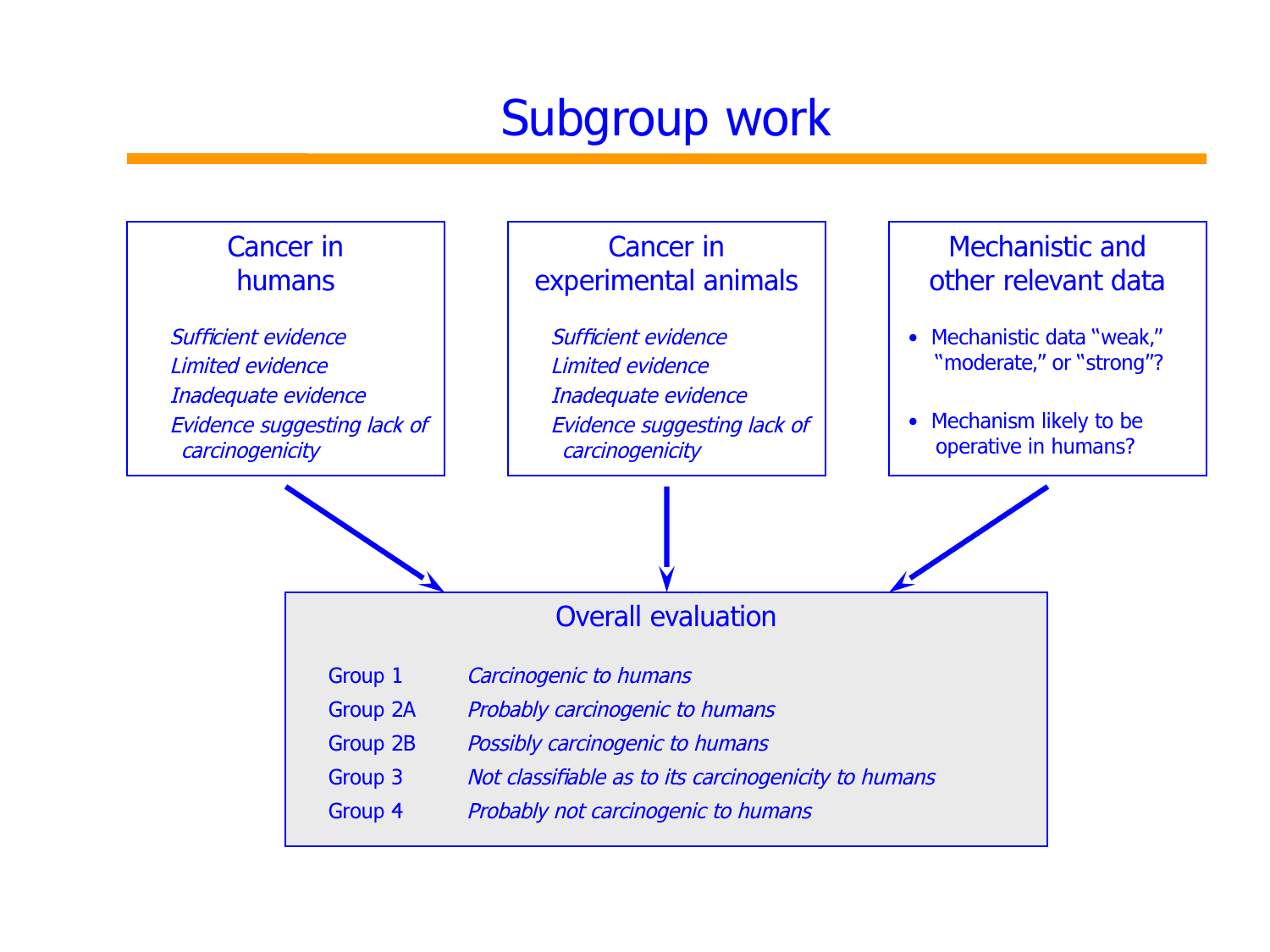

# Subgroup work
Cancer in
humans

    Sufficient evidence
    Limited evidence
    Inadequate evidence
    Evidence suggesting lack of carcinogenicity
Cancer in
experimental animals

    Sufficient evidence
    Limited evidence
    Inadequate evidence
    Evidence suggesting lack of carcinogenicity
Mechanistic and
other relevant data

  •  Mechanistic data “weak,” “moderate,” or “strong”?

  •  Mechanism likely to be operative in humans?

Overall evaluation

    Group 1	Carcinogenic to humans
    Group 2A	Probably carcinogenic to humans
    Group 2B	Possibly carcinogenic to humans
    Group 3	Not classifiable as to its carcinogenicity to humans
    Group 4	Probably not carcinogenic to humans